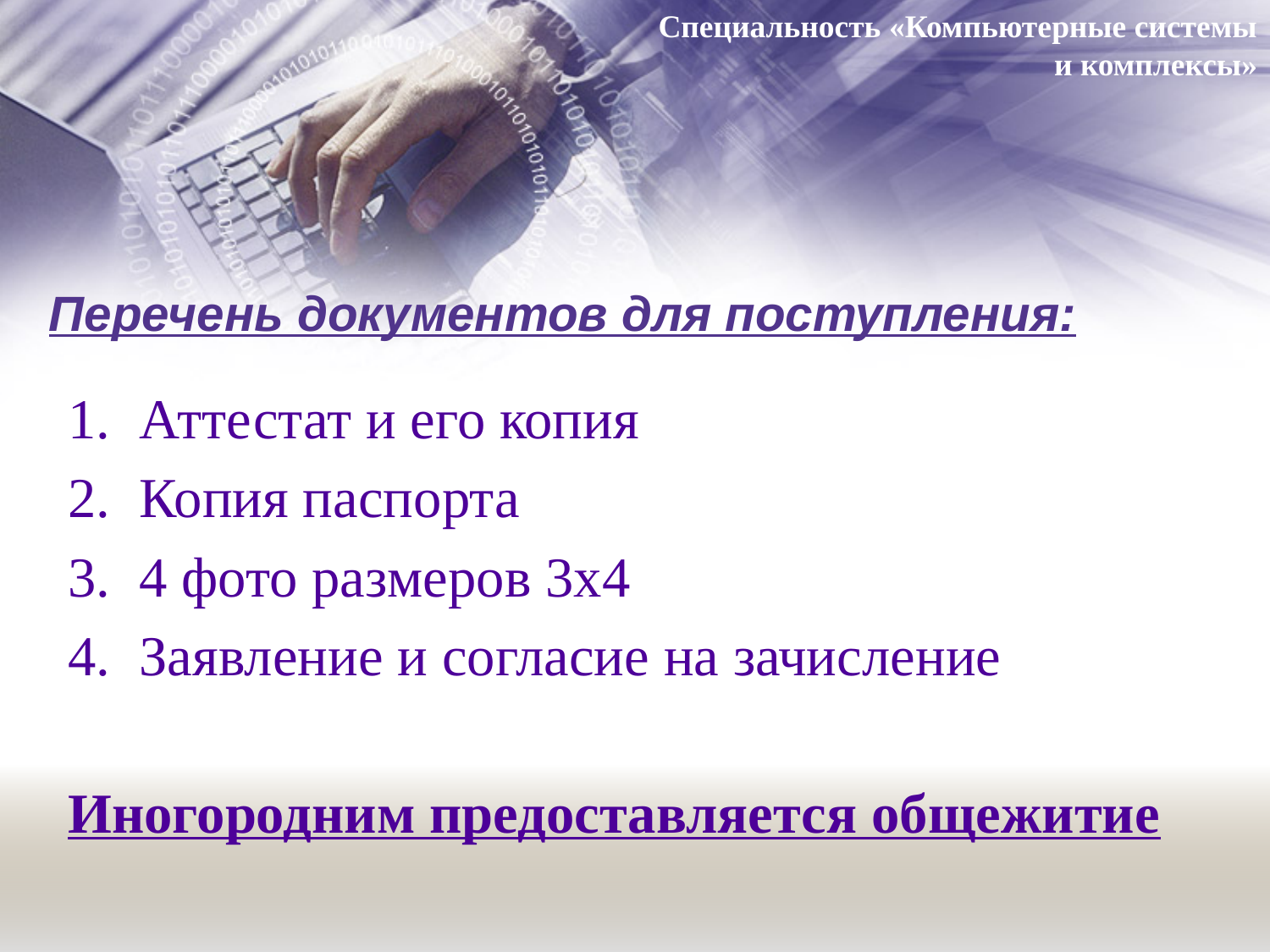

Специальность «Компьютерные системы и комплексы»
# Перечень документов для поступления:
Аттестат и его копия
Копия паспорта
4 фото размеров 3х4
Заявление и согласие на зачисление

Иногородним предоставляется общежитие